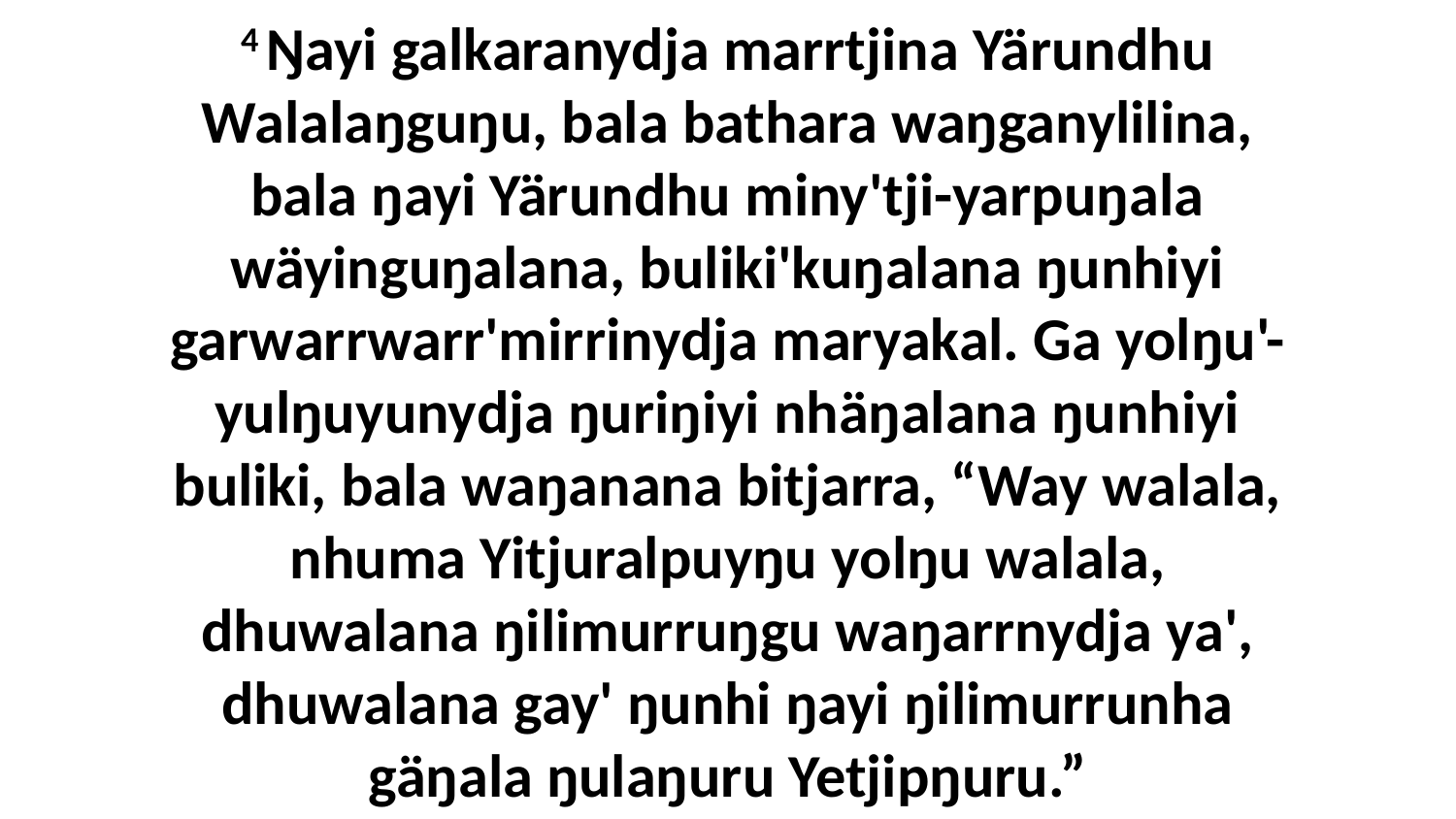

4 Ŋayi galkaranydja marrtjina Yärundhu Walalaŋguŋu, bala bathara waŋganylilina, bala ŋayi Yärundhu miny'tji-yarpuŋala wäyinguŋalana, buliki'kuŋalana ŋunhiyi garwarrwarr'mirrinydja maryakal. Ga yolŋu'-yulŋuyunydja ŋuriŋiyi nhäŋalana ŋunhiyi buliki, bala waŋanana bitjarra, “Way walala, nhuma Yitjuralpuyŋu yolŋu walala, dhuwalana ŋilimurruŋgu waŋarrnydja ya', dhuwalana gay' ŋunhi ŋayi ŋilimurrunha gäŋala ŋulaŋuru Yetjipŋuru.”